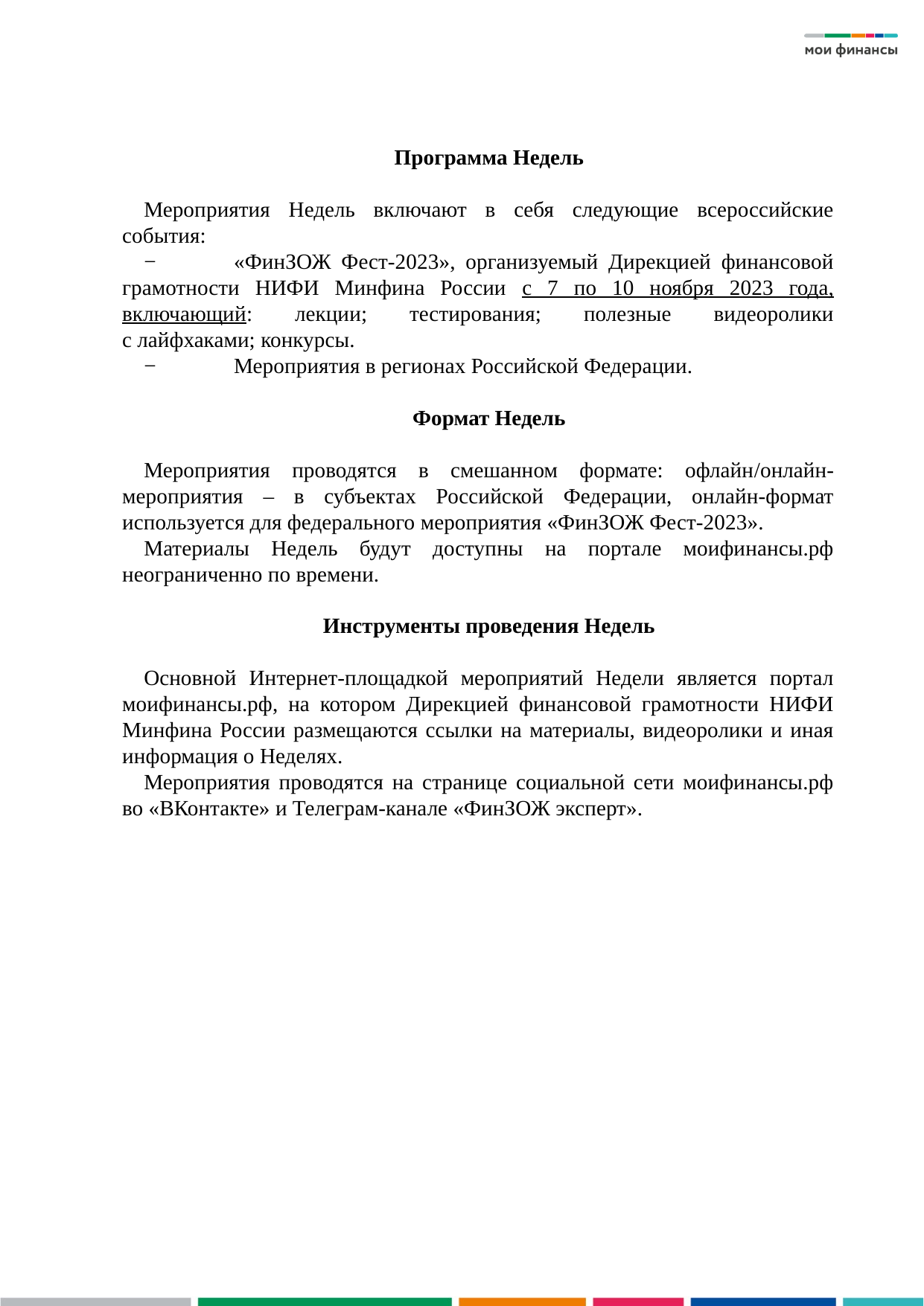

Программа Недель

Мероприятия Недель включают в себя следующие всероссийские события:
−	«ФинЗОЖ Фест-2023», организуемый Дирекцией финансовой грамотности НИФИ Минфина России с 7 по 10 ноября 2023 года, включающий: лекции; тестирования; полезные видеоролики
с лайфхаками; конкурсы.
−	Мероприятия в регионах Российской Федерации.

Формат Недель

Мероприятия проводятся в смешанном формате: офлайн/онлайн-мероприятия – в субъектах Российской Федерации, онлайн-формат используется для федерального мероприятия «ФинЗОЖ Фест-2023».
Материалы Недель будут доступны на портале моифинансы.рф неограниченно по времени.

Инструменты проведения Недель

Основной Интернет-площадкой мероприятий Недели является портал моифинансы.рф, на котором Дирекцией финансовой грамотности НИФИ Минфина России размещаются ссылки на материалы, видеоролики и иная информация о Неделях.
Мероприятия проводятся на странице социальной сети моифинансы.рф во «ВКонтакте» и Телеграм-канале «ФинЗОЖ эксперт».